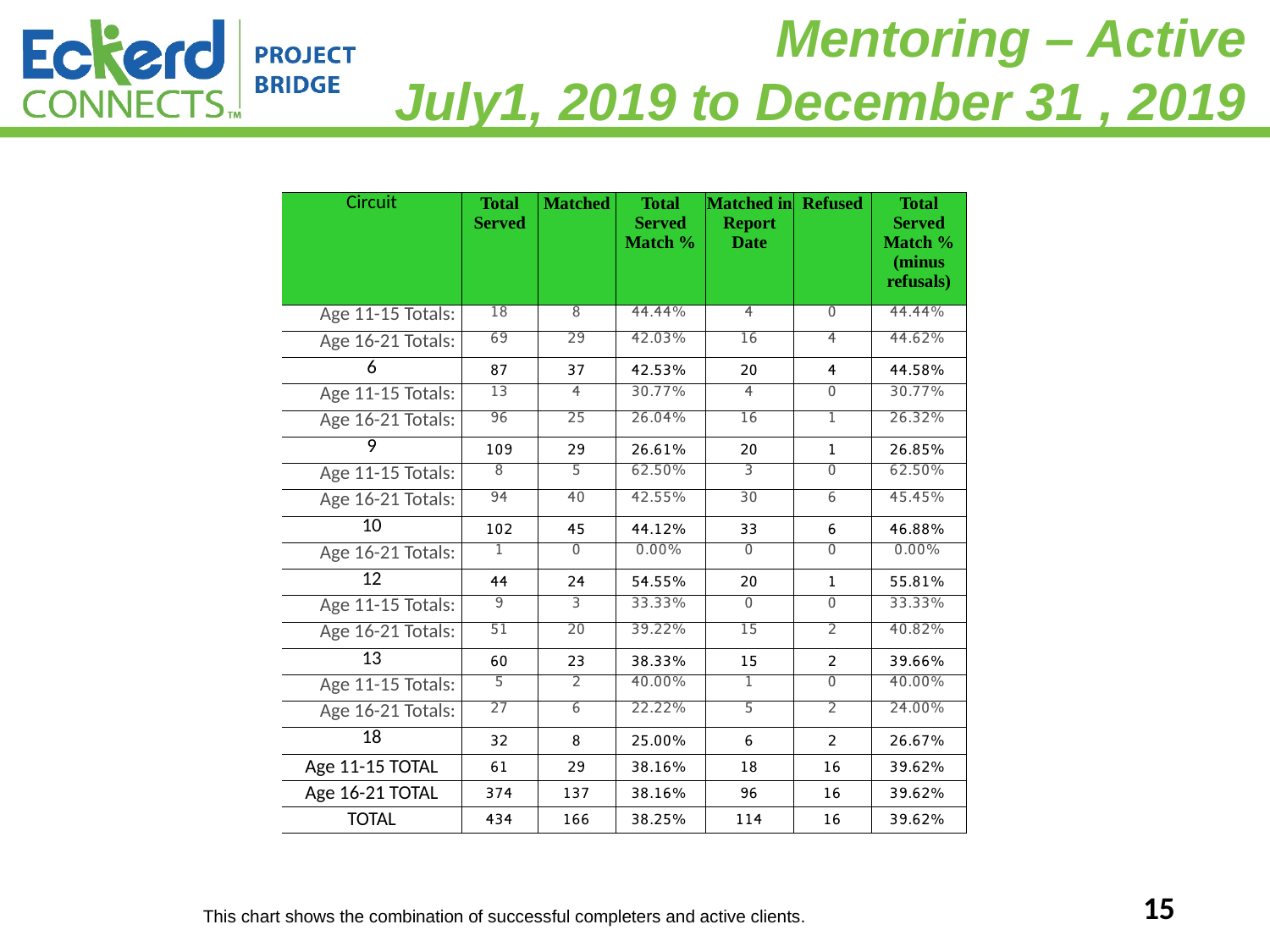

# Mentoring – Active July1, 2019 to December 31 , 2019
| Circuit | Total Served | Matched | Total Served Match % | Matched in Report Date | Refused | Total Served Match % (minus refusals) |
| --- | --- | --- | --- | --- | --- | --- |
| Age 11-15 Totals: | 18 | 8 | 44.44% | 4 | 0 | 44.44% |
| Age 16-21 Totals: | 69 | 29 | 42.03% | 16 | 4 | 44.62% |
| 6 | 87 | 37 | 42.53% | 20 | 4 | 44.58% |
| Age 11-15 Totals: | 13 | 4 | 30.77% | 4 | 0 | 30.77% |
| Age 16-21 Totals: | 96 | 25 | 26.04% | 16 | 1 | 26.32% |
| 9 | 109 | 29 | 26.61% | 20 | 1 | 26.85% |
| Age 11-15 Totals: | 8 | 5 | 62.50% | 3 | 0 | 62.50% |
| Age 16-21 Totals: | 94 | 40 | 42.55% | 30 | 6 | 45.45% |
| 10 | 102 | 45 | 44.12% | 33 | 6 | 46.88% |
| Age 16-21 Totals: | 1 | 0 | 0.00% | 0 | 0 | 0.00% |
| 12 | 44 | 24 | 54.55% | 20 | 1 | 55.81% |
| Age 11-15 Totals: | 9 | 3 | 33.33% | 0 | 0 | 33.33% |
| Age 16-21 Totals: | 51 | 20 | 39.22% | 15 | 2 | 40.82% |
| 13 | 60 | 23 | 38.33% | 15 | 2 | 39.66% |
| Age 11-15 Totals: | 5 | 2 | 40.00% | 1 | 0 | 40.00% |
| Age 16-21 Totals: | 27 | 6 | 22.22% | 5 | 2 | 24.00% |
| 18 | 32 | 8 | 25.00% | 6 | 2 | 26.67% |
| Age 11-15 TOTAL | 61 | 29 | 38.16% | 18 | 16 | 39.62% |
| Age 16-21 TOTAL | 374 | 137 | 38.16% | 96 | 16 | 39.62% |
| TOTAL | 434 | 166 | 38.25% | 114 | 16 | 39.62% |
15
This chart shows the combination of successful completers and active clients.